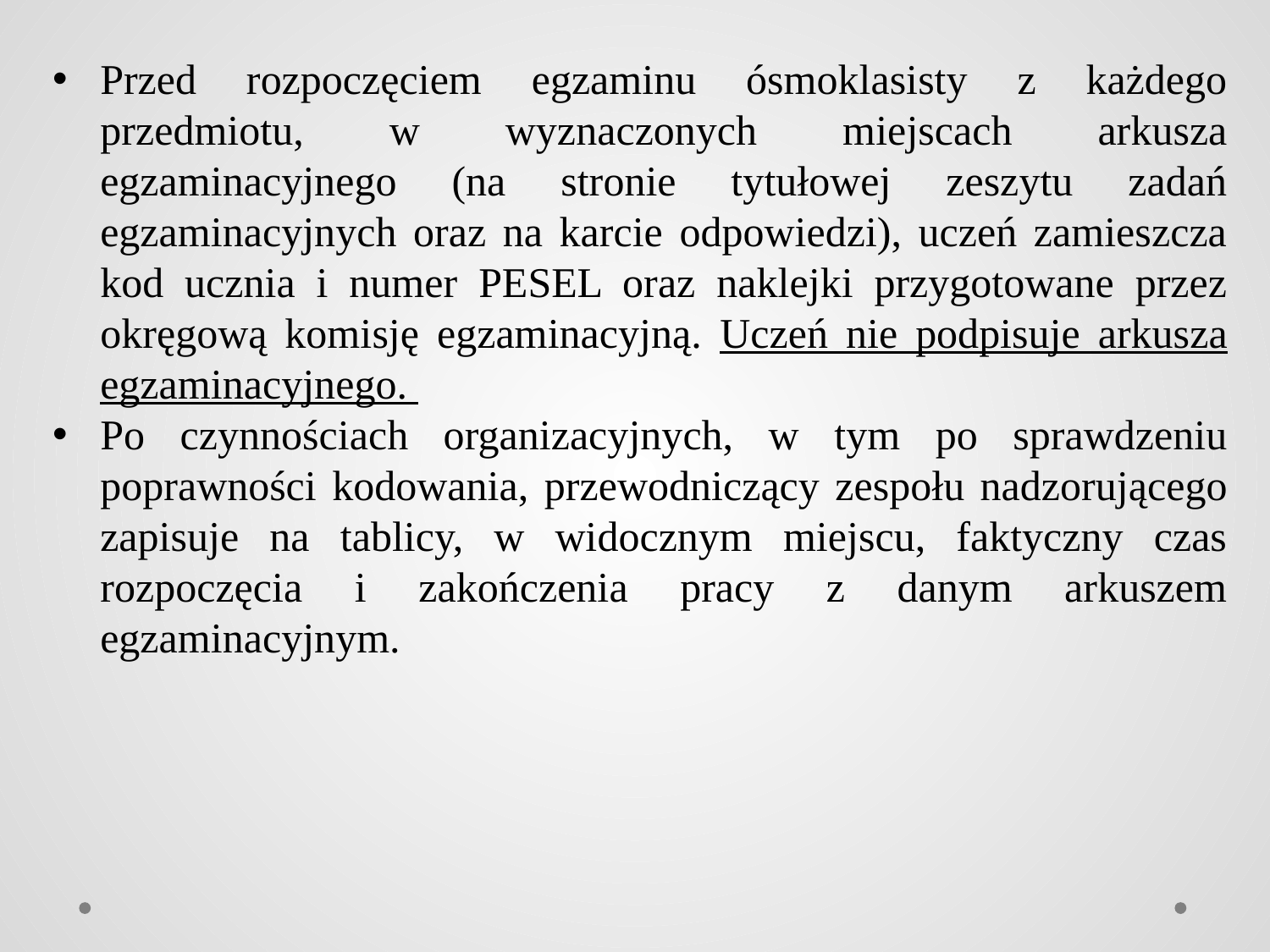

Przed rozpoczęciem egzaminu ósmoklasisty z każdego przedmiotu, w wyznaczonych miejscach arkusza egzaminacyjnego (na stronie tytułowej zeszytu zadań egzaminacyjnych oraz na karcie odpowiedzi), uczeń zamieszcza kod ucznia i numer PESEL oraz naklejki przygotowane przez okręgową komisję egzaminacyjną. Uczeń nie podpisuje arkusza egzaminacyjnego.
Po czynnościach organizacyjnych, w tym po sprawdzeniu poprawności kodowania, przewodniczący zespołu nadzorującego zapisuje na tablicy, w widocznym miejscu, faktyczny czas rozpoczęcia i zakończenia pracy z danym arkuszem egzaminacyjnym.